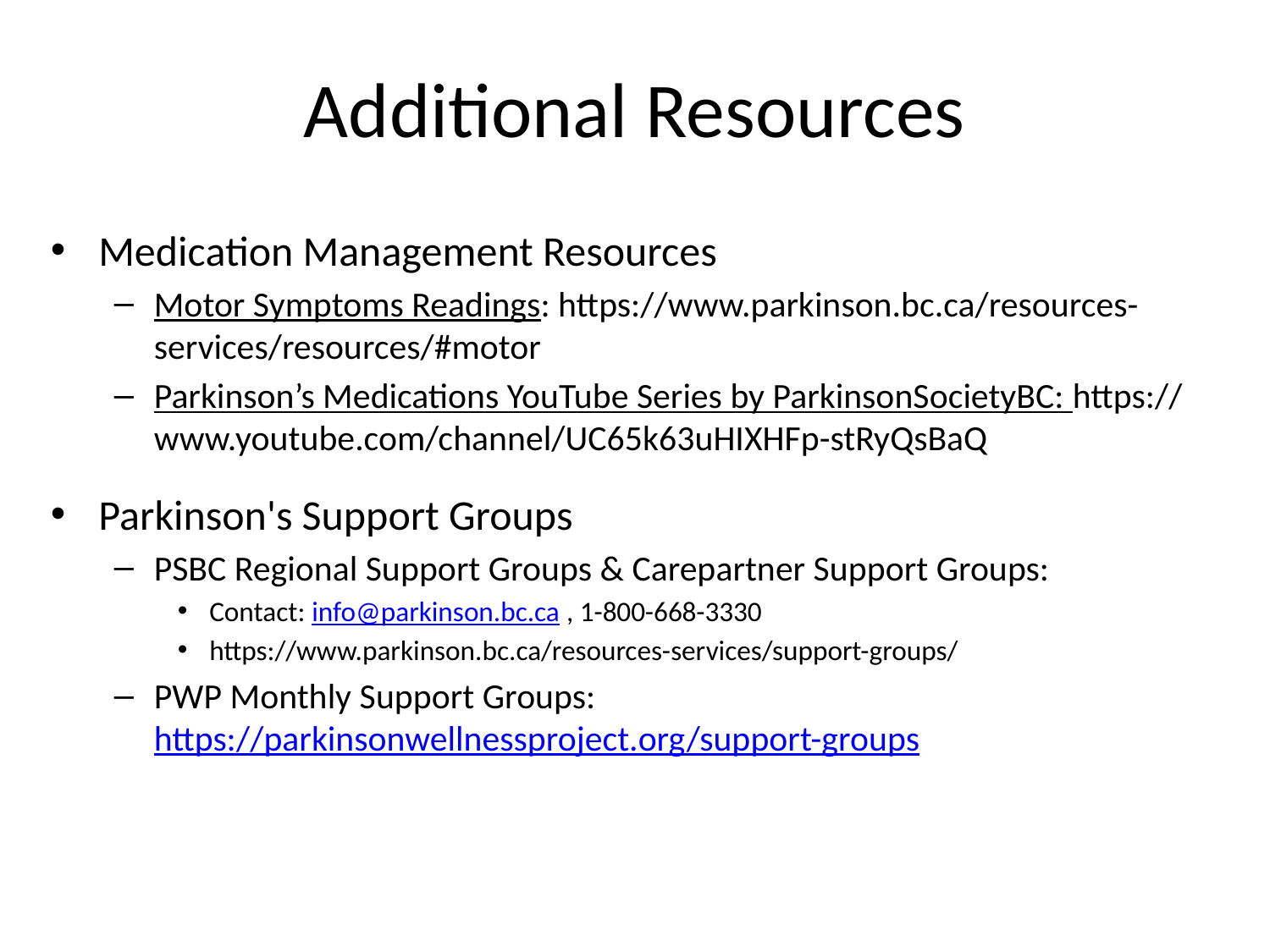

# Additional Resources
Medication Management Resources
Motor Symptoms Readings: https://www.parkinson.bc.ca/resources-services/resources/#motor
Parkinson’s Medications YouTube Series by ParkinsonSocietyBC: https://www.youtube.com/channel/UC65k63uHIXHFp-stRyQsBaQ
Parkinson's Support Groups
PSBC Regional Support Groups & Carepartner Support Groups:
Contact: info@parkinson.bc.ca , 1-800-668-3330
https://www.parkinson.bc.ca/resources-services/support-groups/
PWP Monthly Support Groups: https://parkinsonwellnessproject.org/support-groups